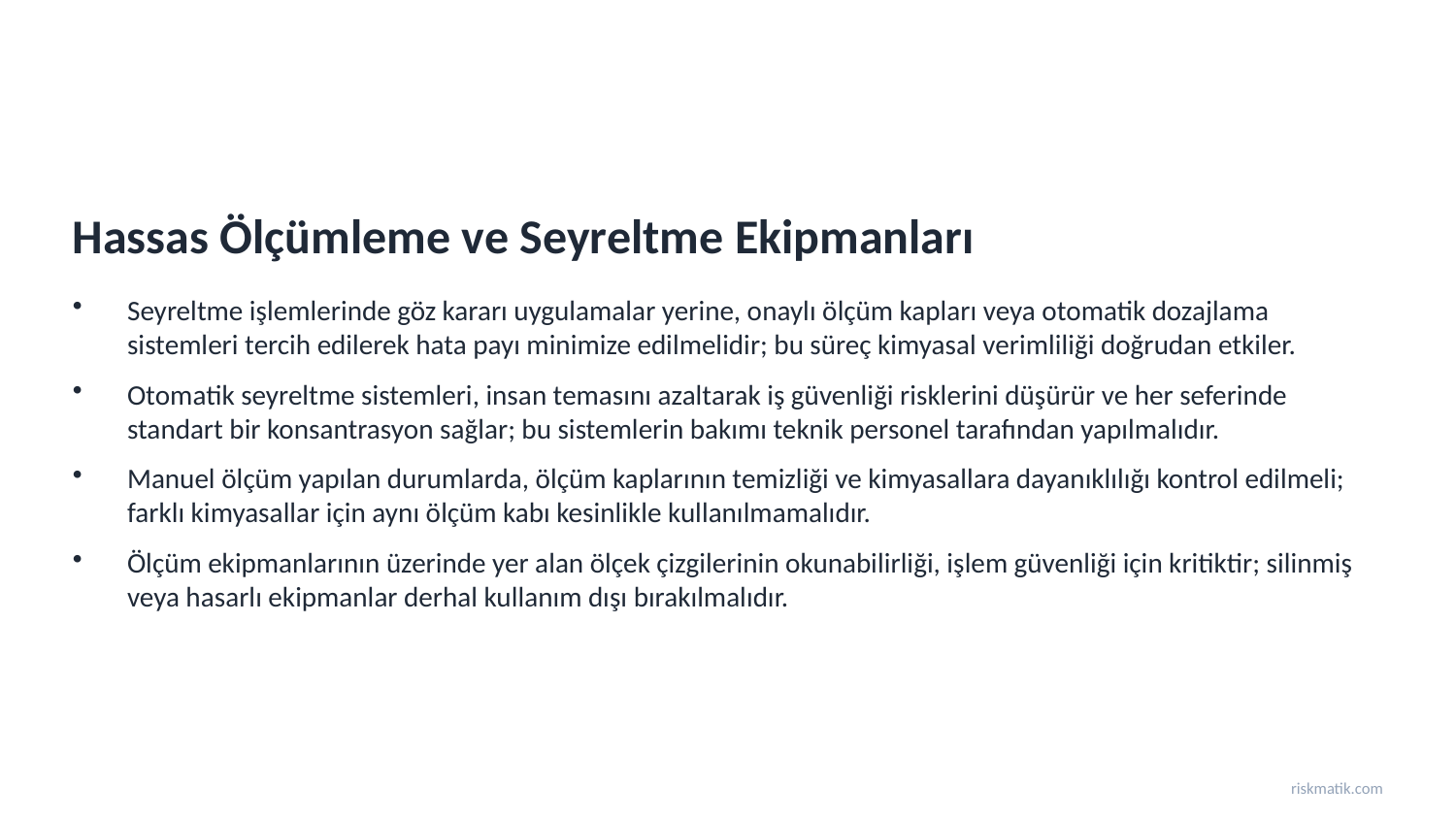

Hassas Ölçümleme ve Seyreltme Ekipmanları
Seyreltme işlemlerinde göz kararı uygulamalar yerine, onaylı ölçüm kapları veya otomatik dozajlama sistemleri tercih edilerek hata payı minimize edilmelidir; bu süreç kimyasal verimliliği doğrudan etkiler.
Otomatik seyreltme sistemleri, insan temasını azaltarak iş güvenliği risklerini düşürür ve her seferinde standart bir konsantrasyon sağlar; bu sistemlerin bakımı teknik personel tarafından yapılmalıdır.
Manuel ölçüm yapılan durumlarda, ölçüm kaplarının temizliği ve kimyasallara dayanıklılığı kontrol edilmeli; farklı kimyasallar için aynı ölçüm kabı kesinlikle kullanılmamalıdır.
Ölçüm ekipmanlarının üzerinde yer alan ölçek çizgilerinin okunabilirliği, işlem güvenliği için kritiktir; silinmiş veya hasarlı ekipmanlar derhal kullanım dışı bırakılmalıdır.
riskmatik.com